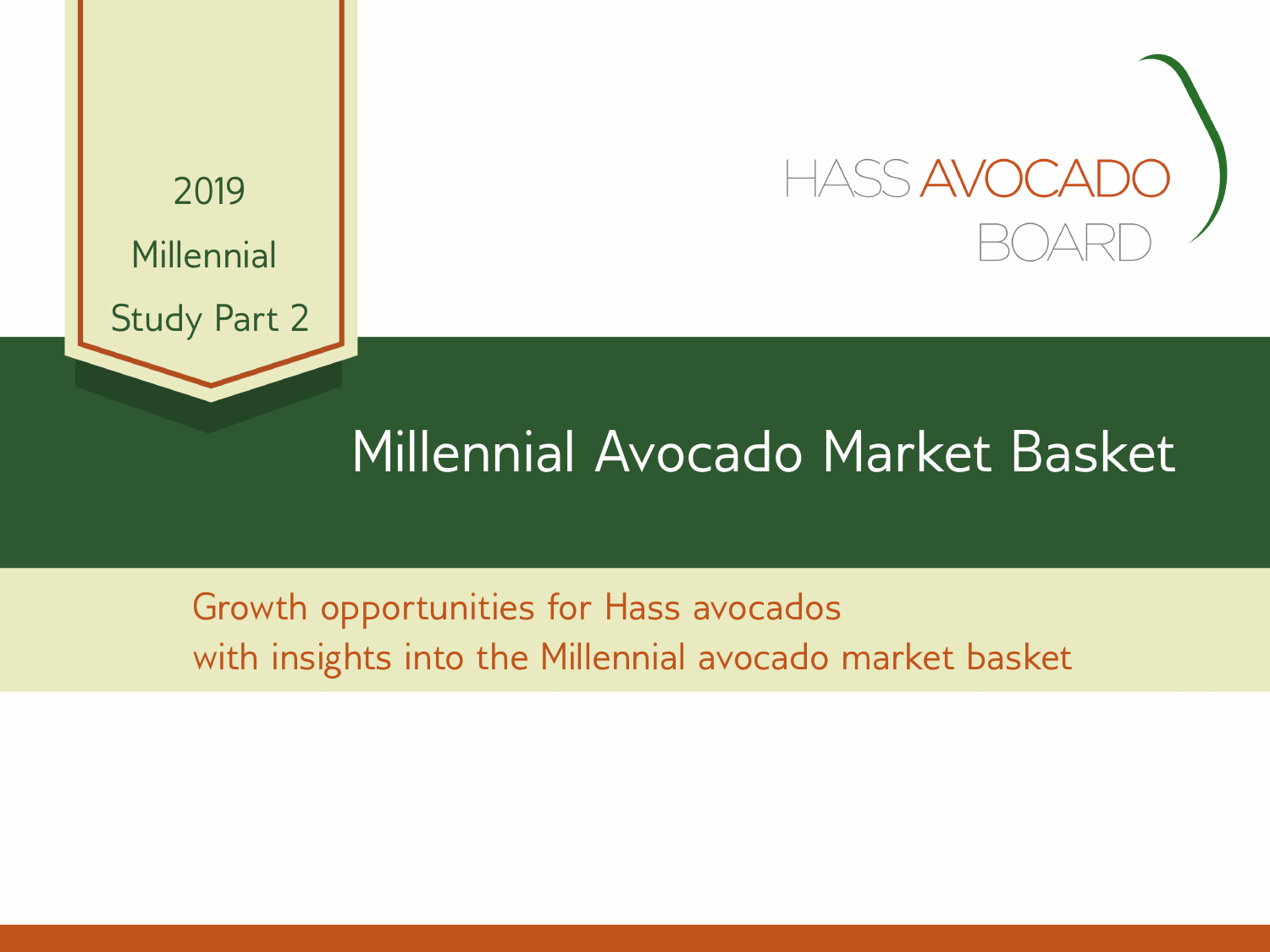

2019
Millennial
Study Part 2
Millennial Avocado Market Basket
Growth opportunities for Hass avocados
with insights into the Millennial avocado market basket